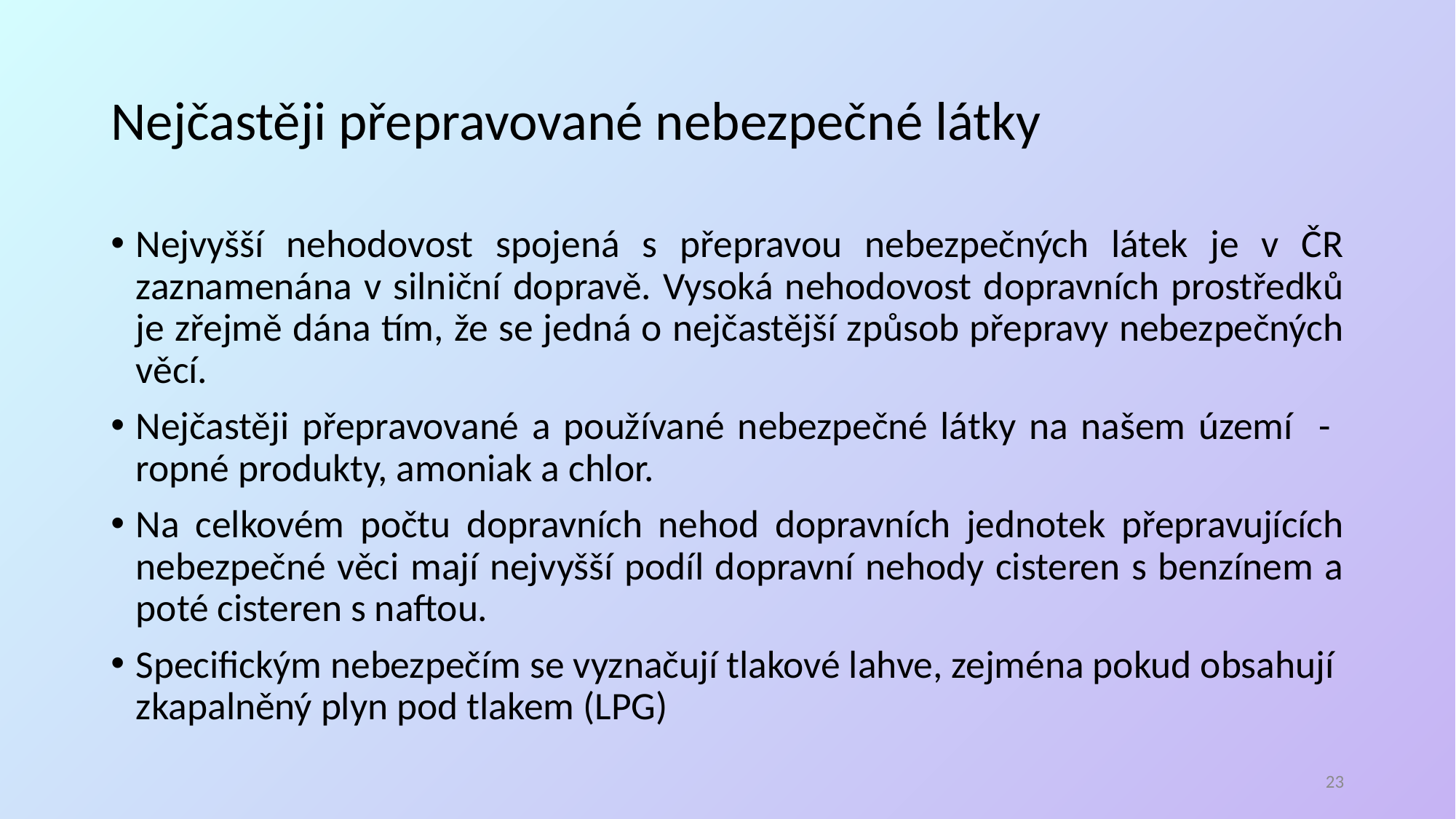

# Nejčastěji přepravované nebezpečné látky
Nejvyšší nehodovost spojená s přepravou nebezpečných látek je v ČR zaznamenána v silniční dopravě. Vysoká nehodovost dopravních prostředků je zřejmě dána tím, že se jedná o nejčastější způsob přepravy nebezpečných věcí.
Nejčastěji přepravované a používané nebezpečné látky na našem území  -  ropné produkty, amoniak a chlor.
Na celkovém počtu dopravních nehod dopravních jednotek přepravujících nebezpečné věci mají nejvyšší podíl dopravní nehody cisteren s benzínem a poté cisteren s naftou.
Specifickým nebezpečím se vyznačují tlakové lahve, zejména pokud obsahují  zkapalněný plyn pod tlakem (LPG)
23